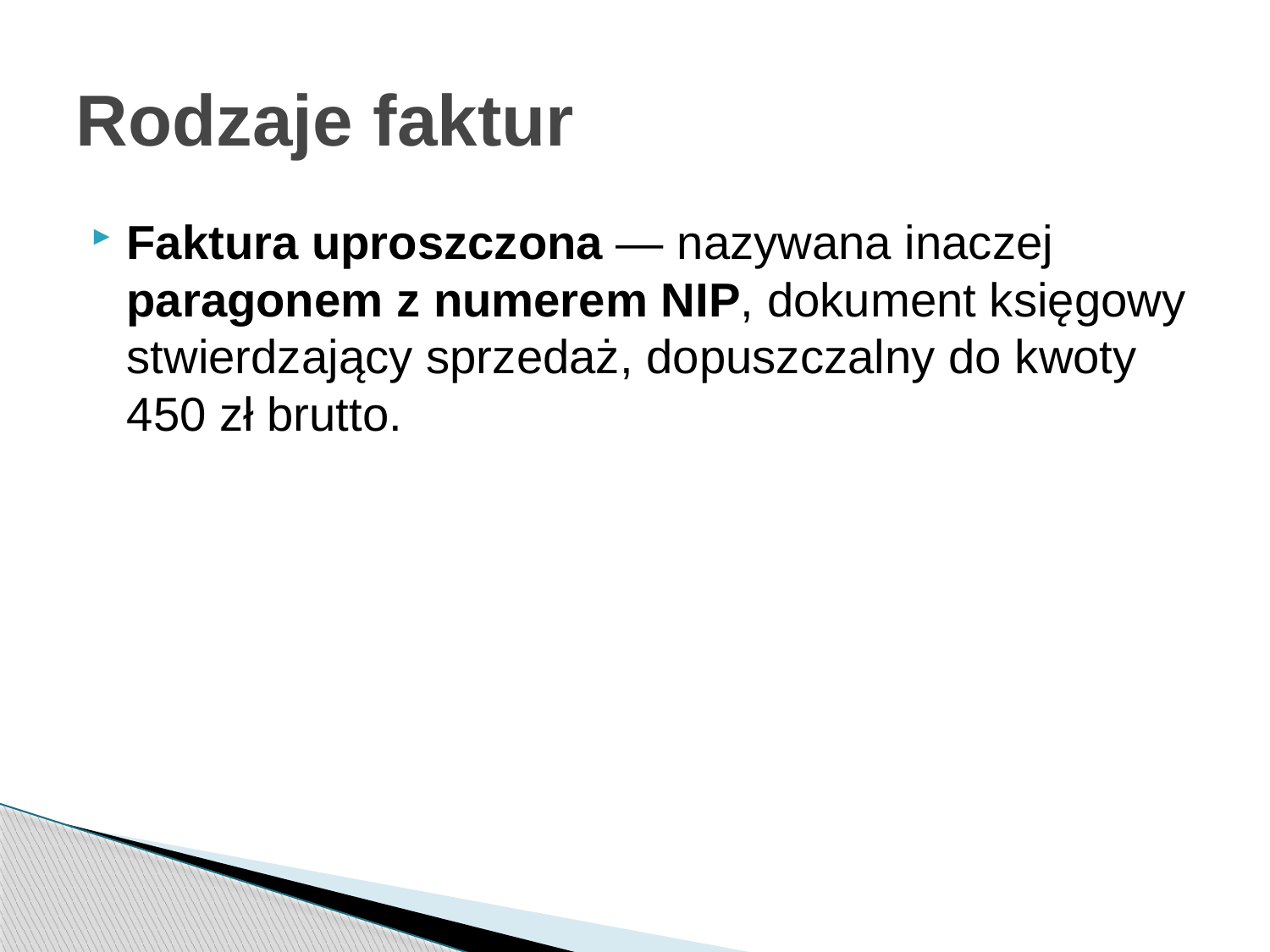

# Rodzaje faktur
Faktura uproszczona — nazywana inaczej paragonem z numerem NIP, dokument księgowy stwierdzający sprzedaż, dopuszczalny do kwoty 450 zł brutto.